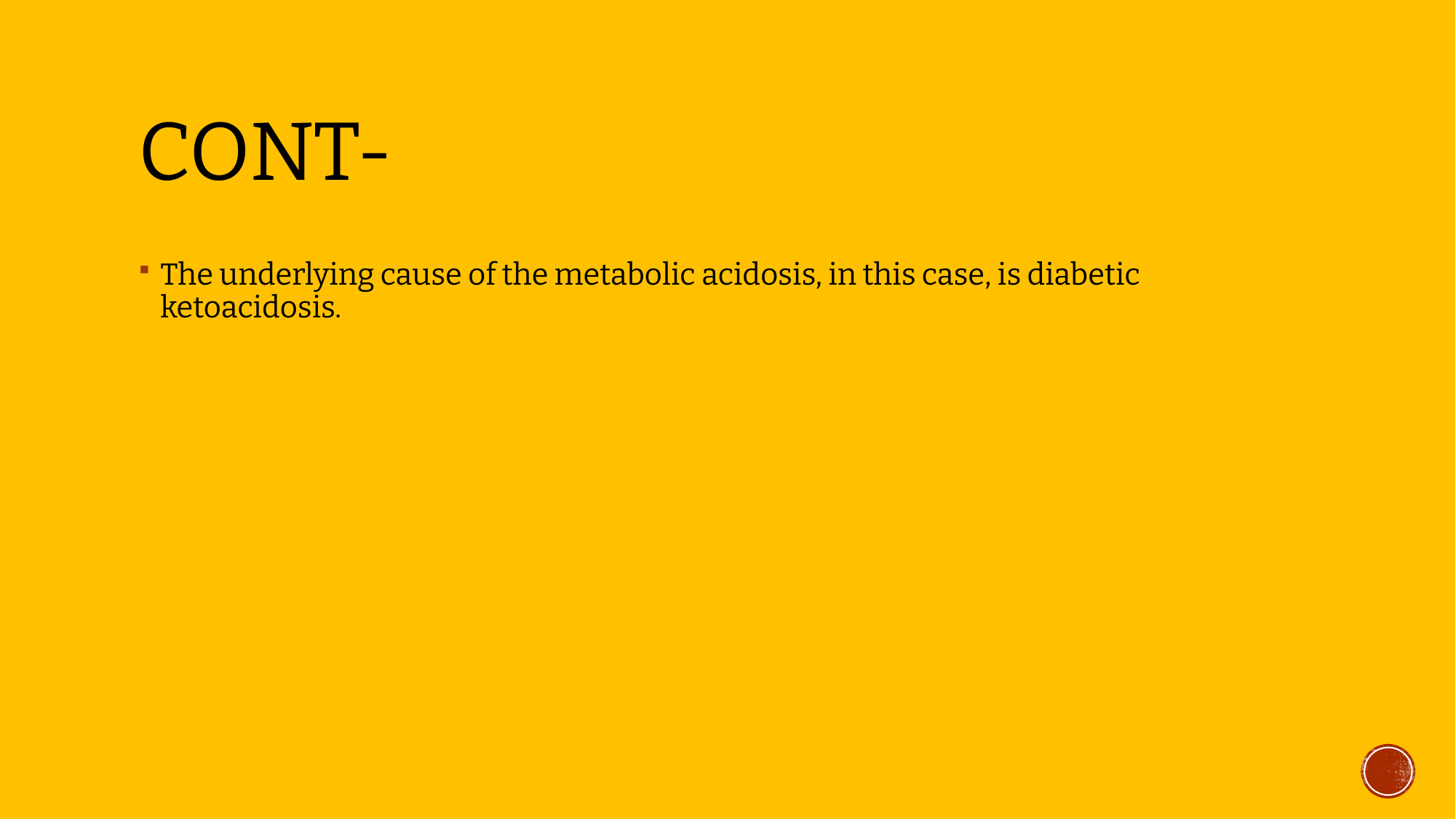

# Cont-
The underlying cause of the metabolic acidosis, in this case, is diabetic ketoacidosis.